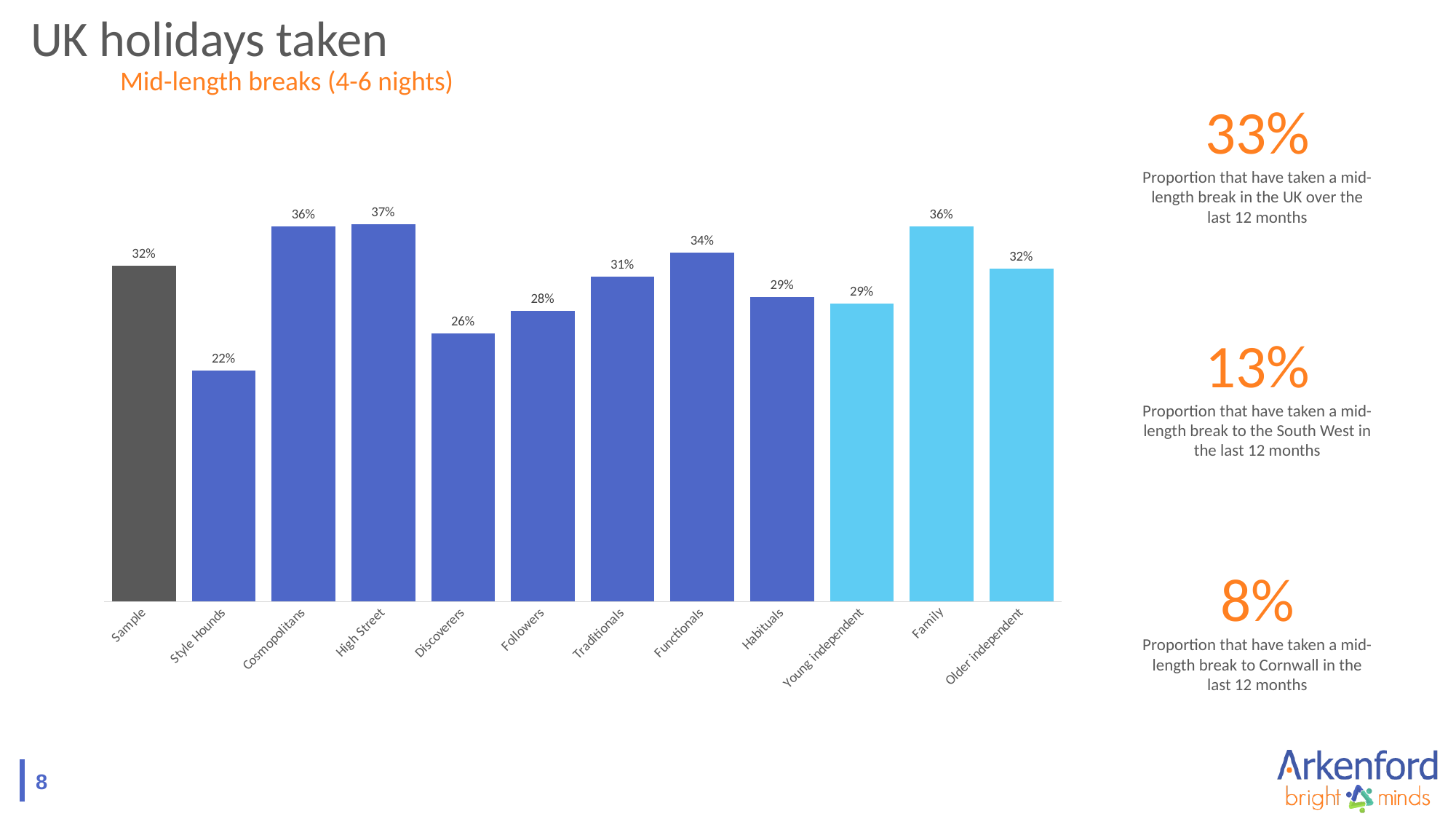

# UK holidays taken Mid-length breaks (4-6 nights)
33%
Proportion that have taken a mid-length break in the UK over the last 12 months

### Chart

| Category |  |
|---|---|
| Sample | 0.3245 |
| Style Hounds | 0.22321428571428573 |
| Cosmopolitans | 0.3623445825932505 |
| High Street | 0.365 |
| Discoverers | 0.25925925925925924 |
| Followers | 0.28125 |
| Traditionals | 0.3142857142857143 |
| Functionals | 0.3370786516853933 |
| Habituals | 0.29457364341085274 |
| Young independent | 0.2879684418145957 |
| Family | 0.36247723132969034 |
| Older independent | 0.3220338983050847 |
13%
Proportion that have taken a mid-length break to the South West in the last 12 months

8%
Proportion that have taken a mid-length break to Cornwall in the last 12 months

8